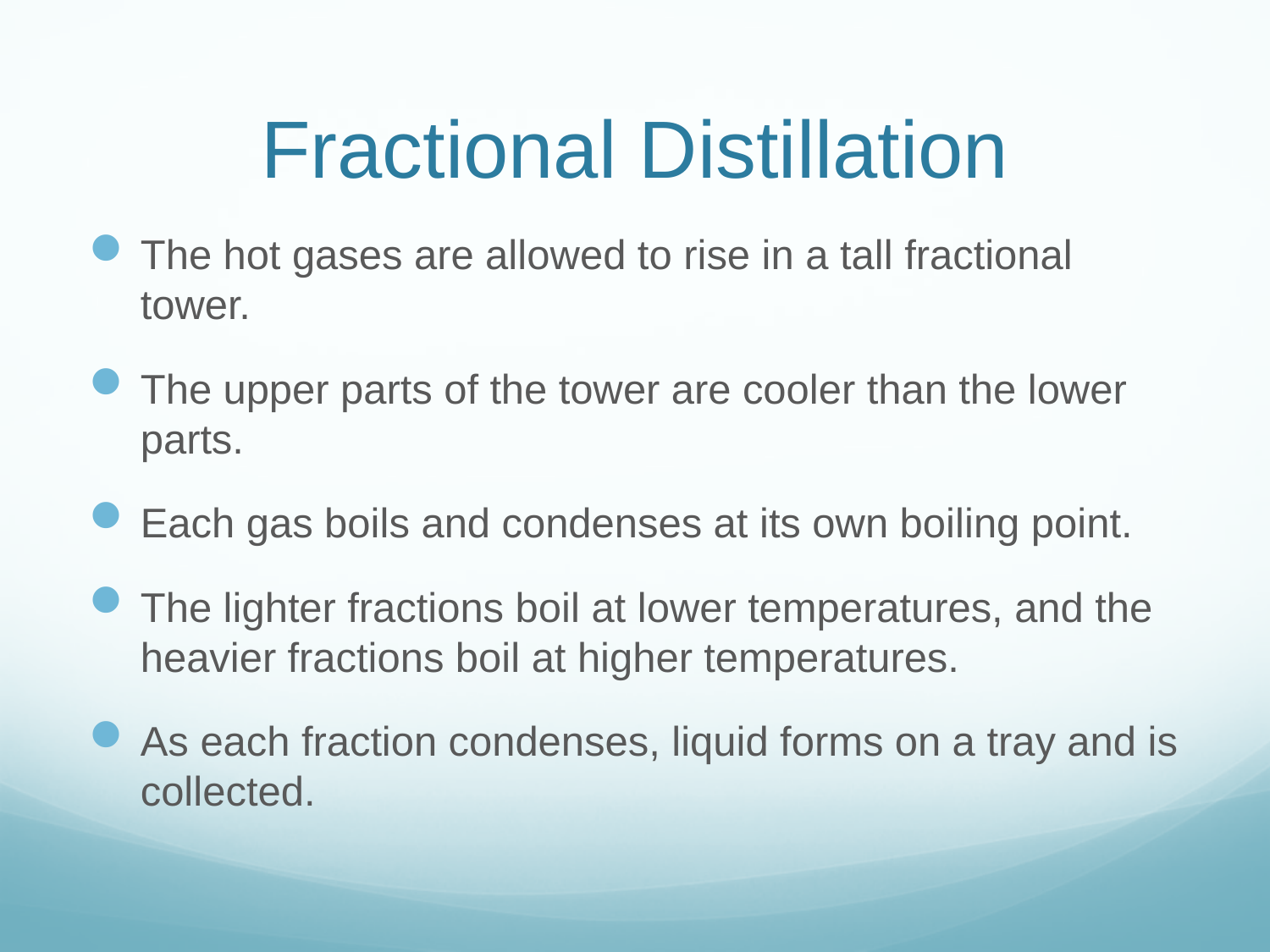

# Fractional Distillation
The hot gases are allowed to rise in a tall fractional tower.
The upper parts of the tower are cooler than the lower parts.
Each gas boils and condenses at its own boiling point.
The lighter fractions boil at lower temperatures, and the heavier fractions boil at higher temperatures.
As each fraction condenses, liquid forms on a tray and is collected.